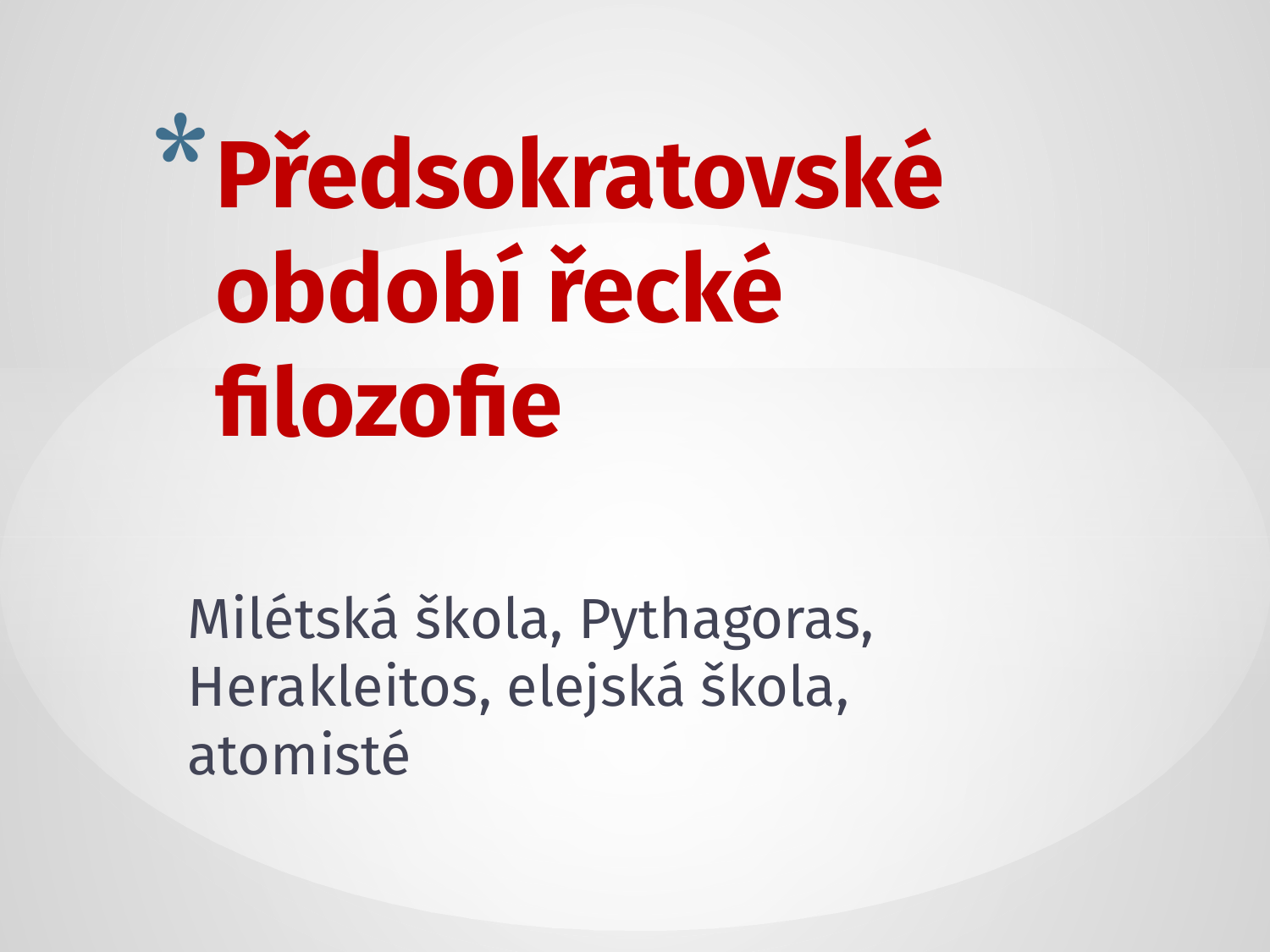

# Předsokratovské období řecké filozofie
Milétská škola, Pythagoras, Herakleitos, elejská škola, atomisté